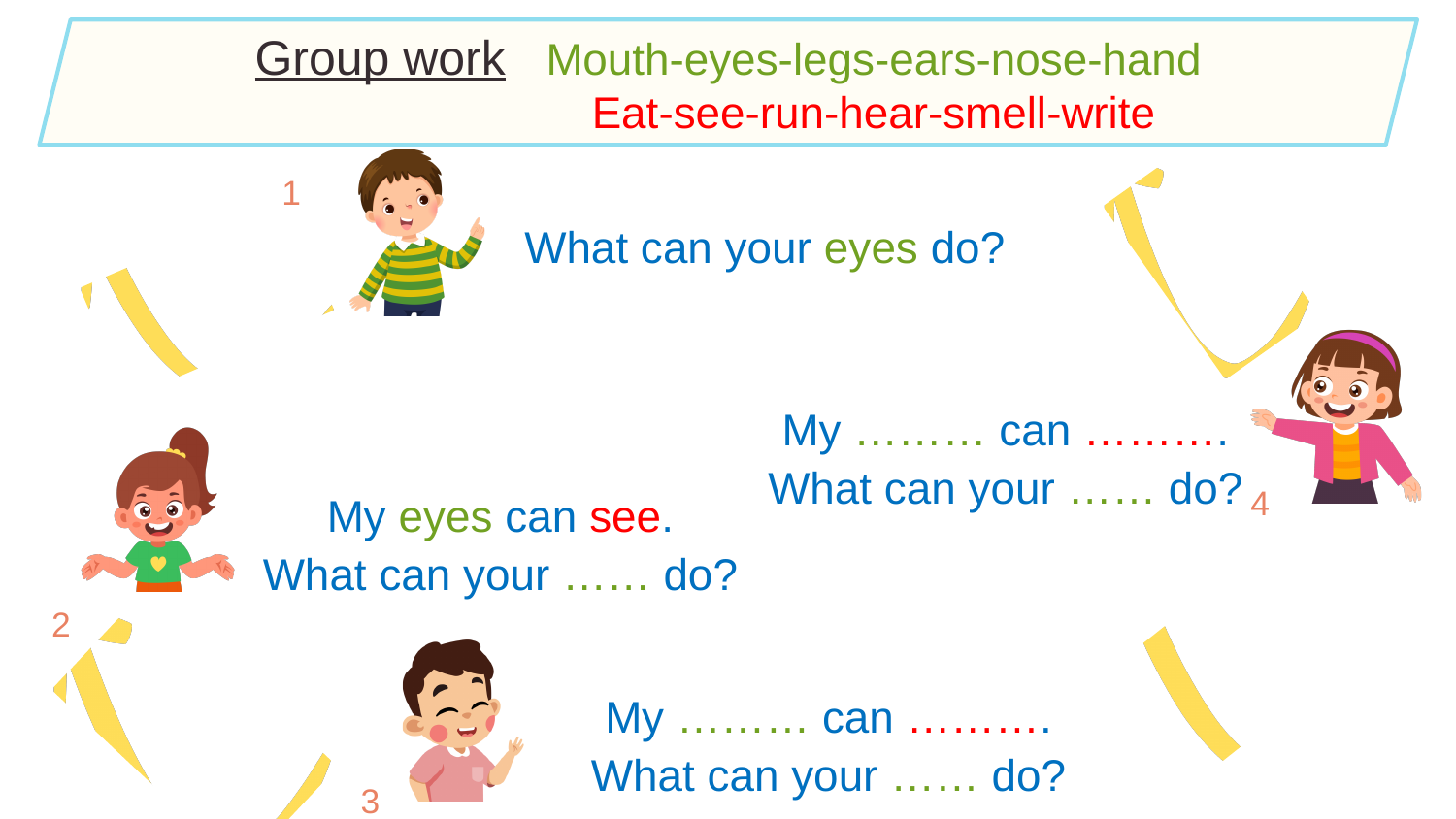

Group work	Mouth-eyes-legs-ears-nose-hand
		Eat-see-run-hear-smell-write

1

What can your eyes do?

My ……… can ……….
What can your …… do?

4
My eyes can see.
What can your …… do?

2

My ……… can ……….
What can your …… do?
3